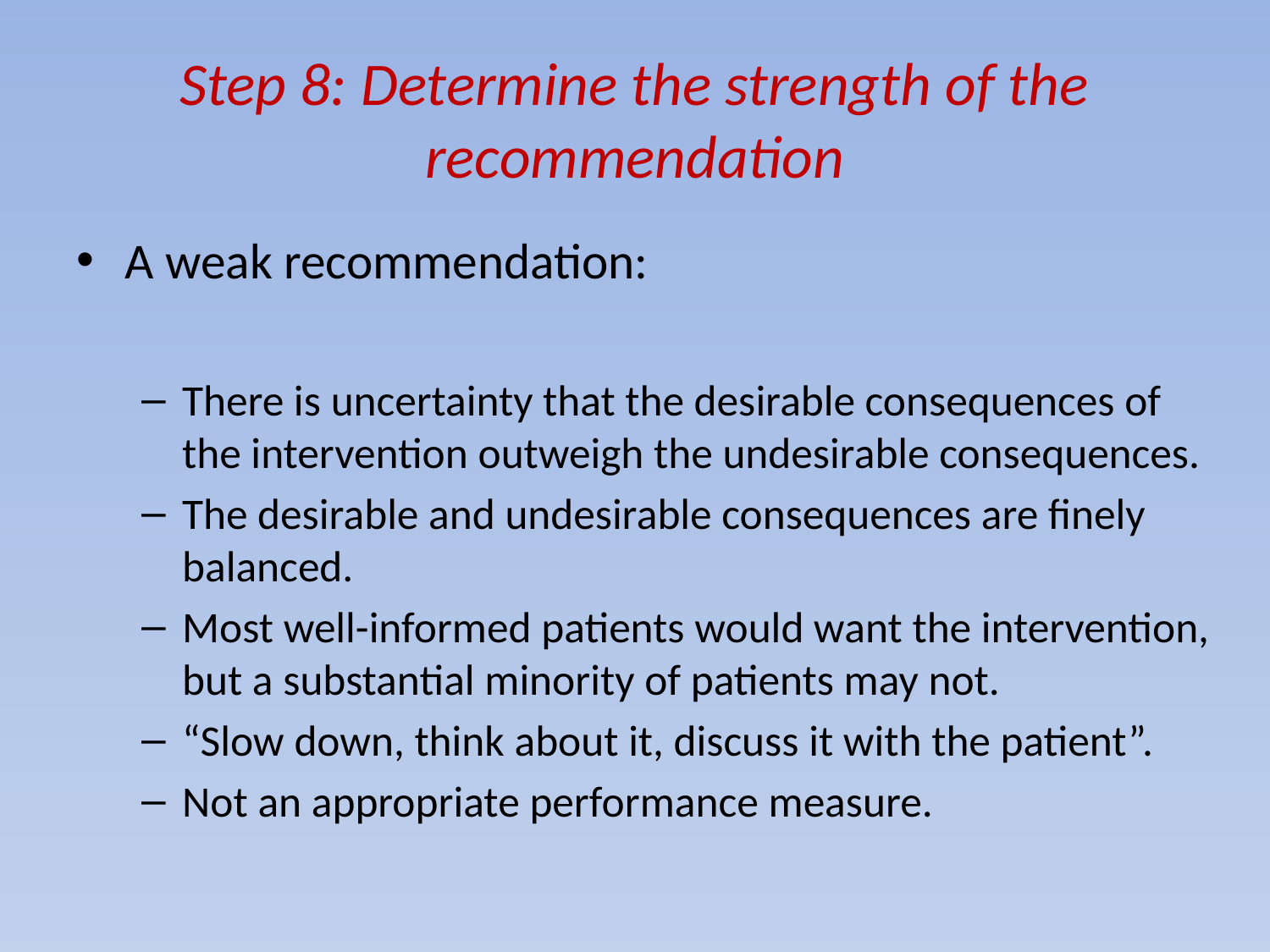

# Step 8: Determine the strength of the recommendation
A weak recommendation:

There is uncertainty that the desirable consequences of the intervention outweigh the undesirable consequences.
The desirable and undesirable consequences are finely balanced.
Most well-informed patients would want the intervention, but a substantial minority of patients may not.
“Slow down, think about it, discuss it with the patient”.
Not an appropriate performance measure.